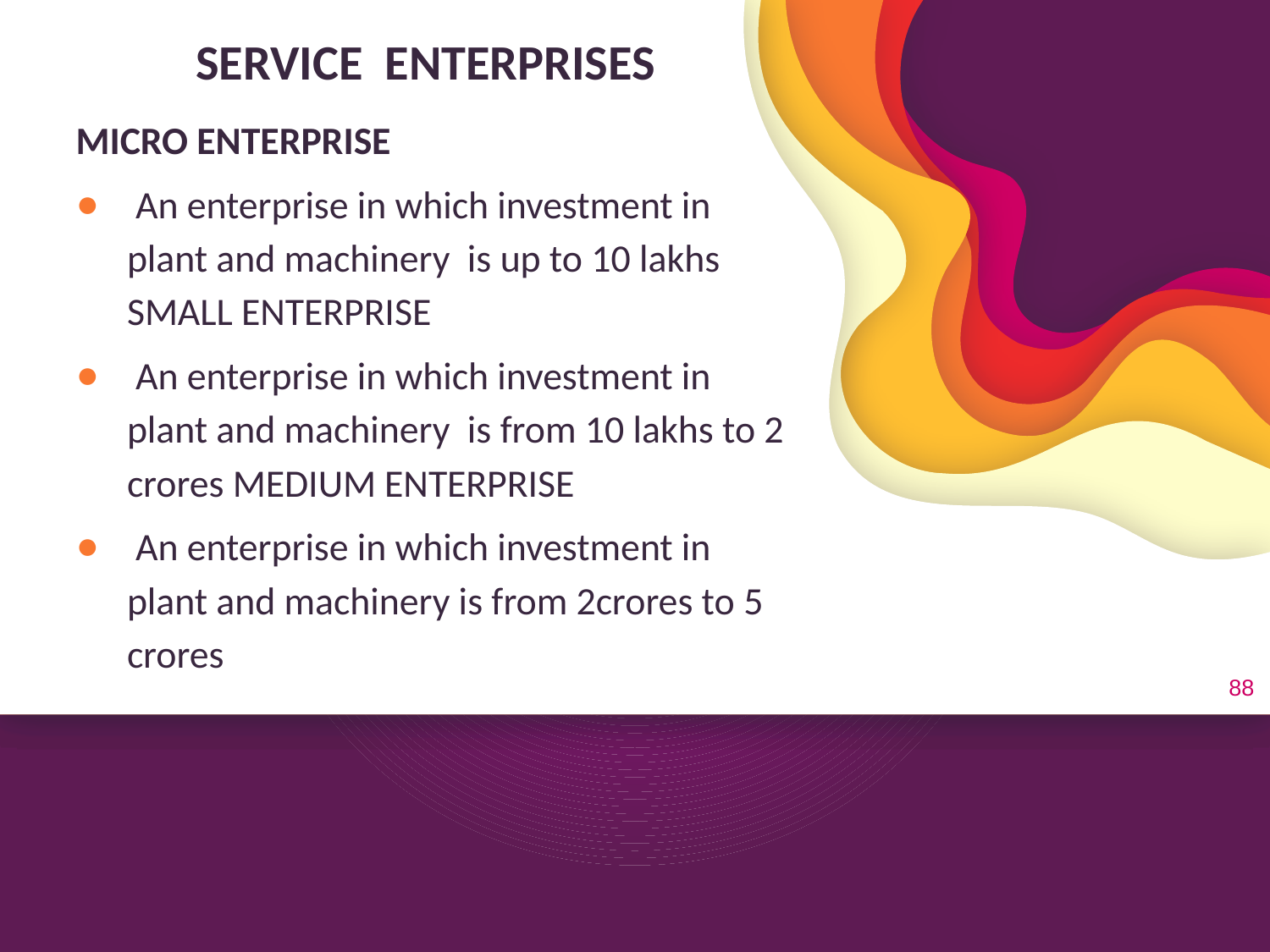

# SERVICE  ENTERPRISES
MICRO ENTERPRISE
 An enterprise in which investment in plant and machinery  is up to 10 lakhs SMALL ENTERPRISE
 An enterprise in which investment in plant and machinery  is from 10 lakhs to 2 crores MEDIUM ENTERPRISE
 An enterprise in which investment in plant and machinery is from 2crores to 5 crores
88